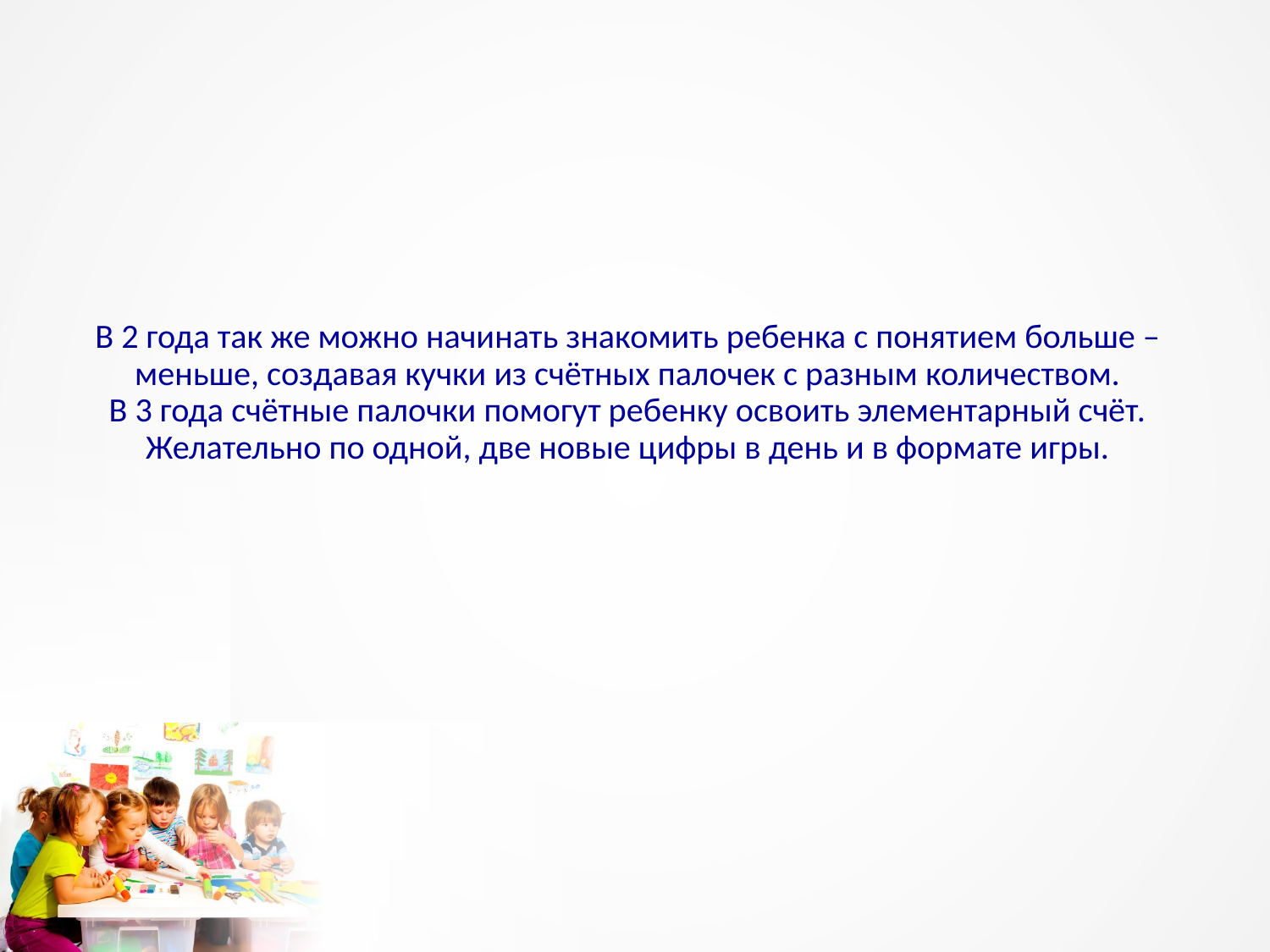

# В 2 года так же можно начинать знакомить ребенка с понятием больше –меньше, создавая кучки из счётных палочек с разным количеством. В 3 года счётные палочки помогут ребенку освоить элементарный счёт. Желательно по одной, две новые цифры в день и в формате игры.